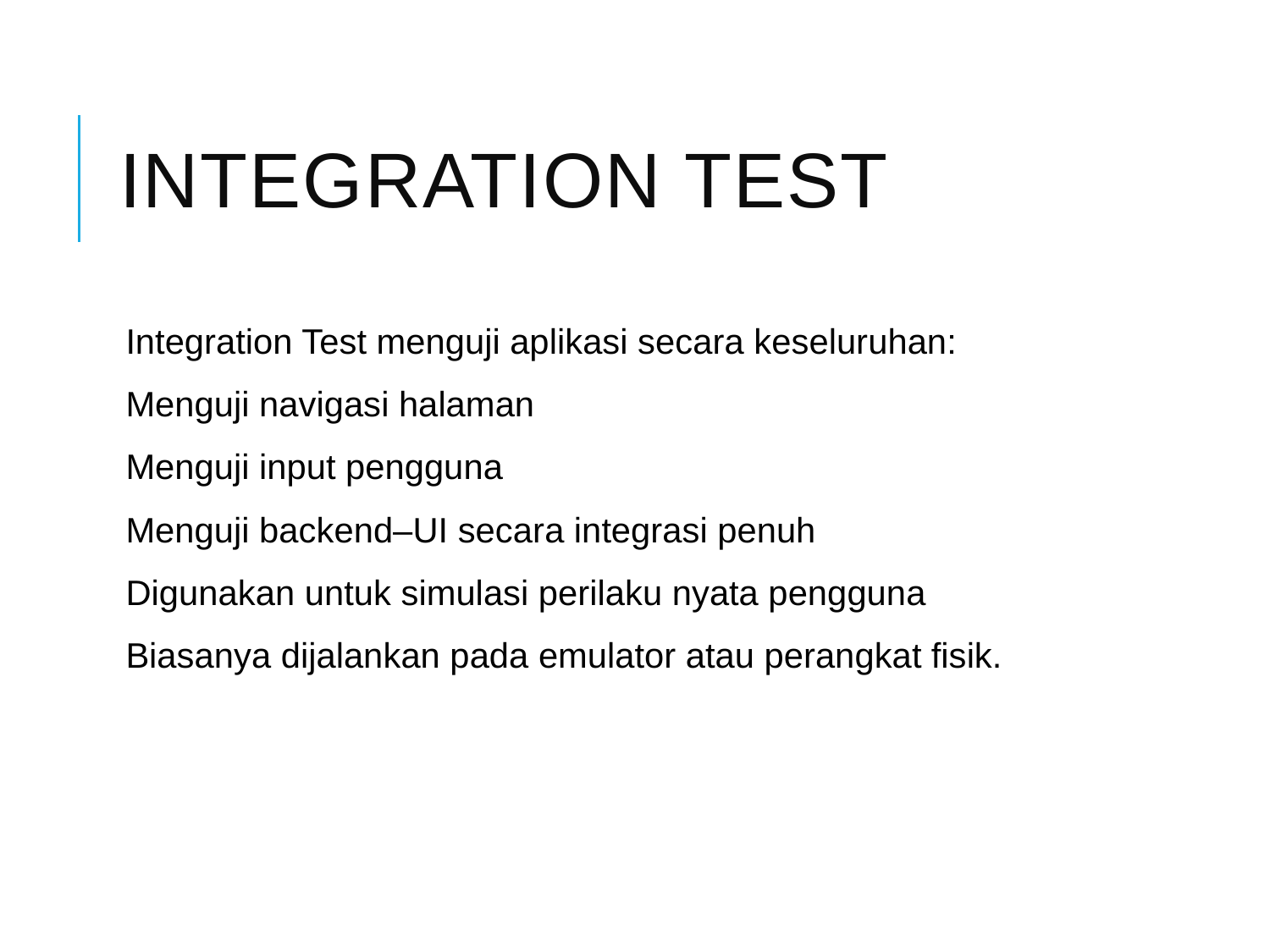

# Integration Test
Integration Test menguji aplikasi secara keseluruhan:
Menguji navigasi halaman
Menguji input pengguna
Menguji backend–UI secara integrasi penuh
Digunakan untuk simulasi perilaku nyata pengguna
Biasanya dijalankan pada emulator atau perangkat fisik.